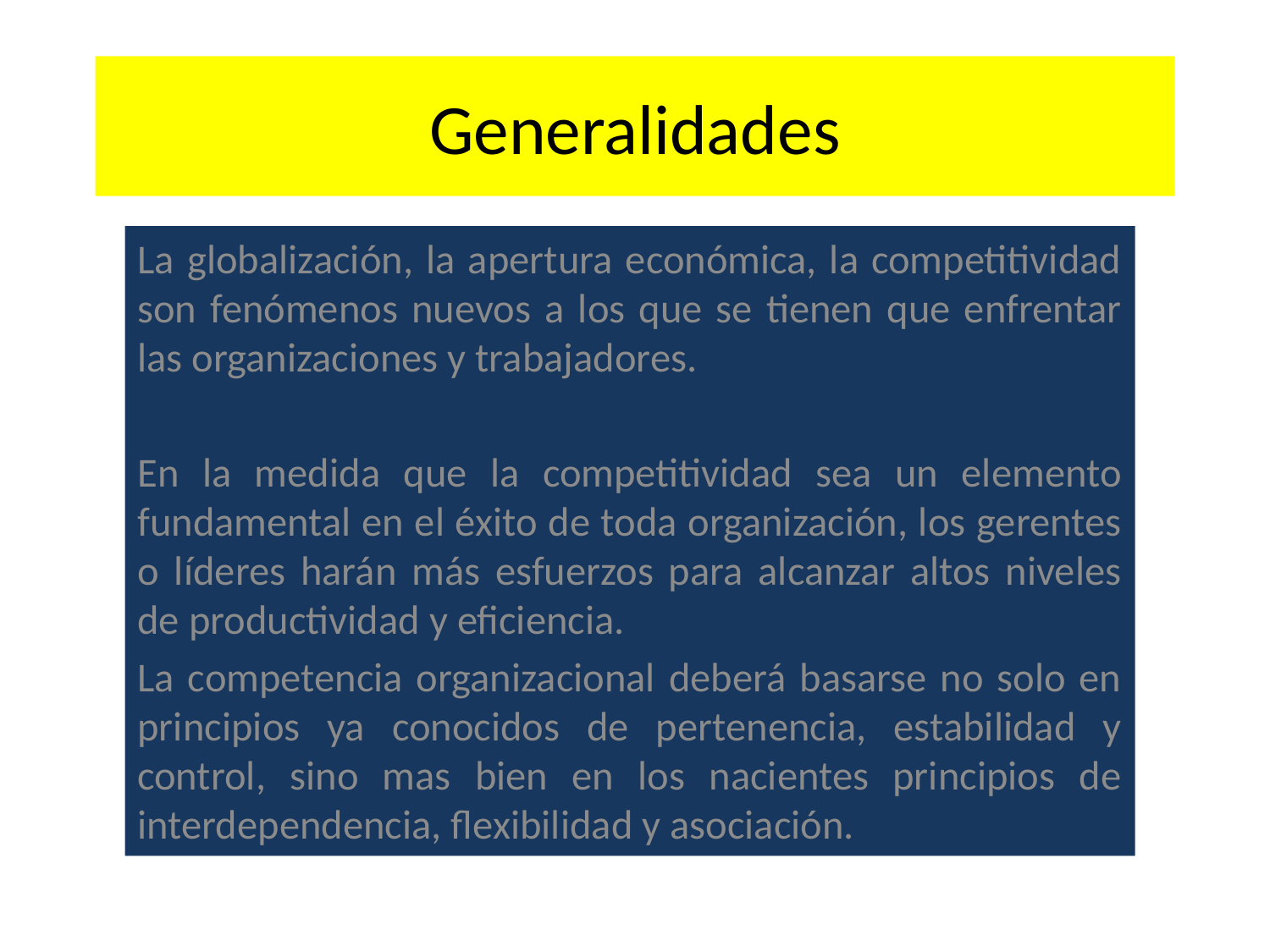

# Generalidades
La globalización, la apertura económica, la competitividad son fenómenos nuevos a los que se tienen que enfrentar las organizaciones y trabajadores.

En la medida que la competitividad sea un elemento fundamental en el éxito de toda organización, los gerentes o líderes harán más esfuerzos para alcanzar altos niveles de productividad y eficiencia.
La competencia organizacional deberá basarse no solo en principios ya conocidos de pertenencia, estabilidad y control, sino mas bien en los nacientes principios de interdependencia, flexibilidad y asociación.